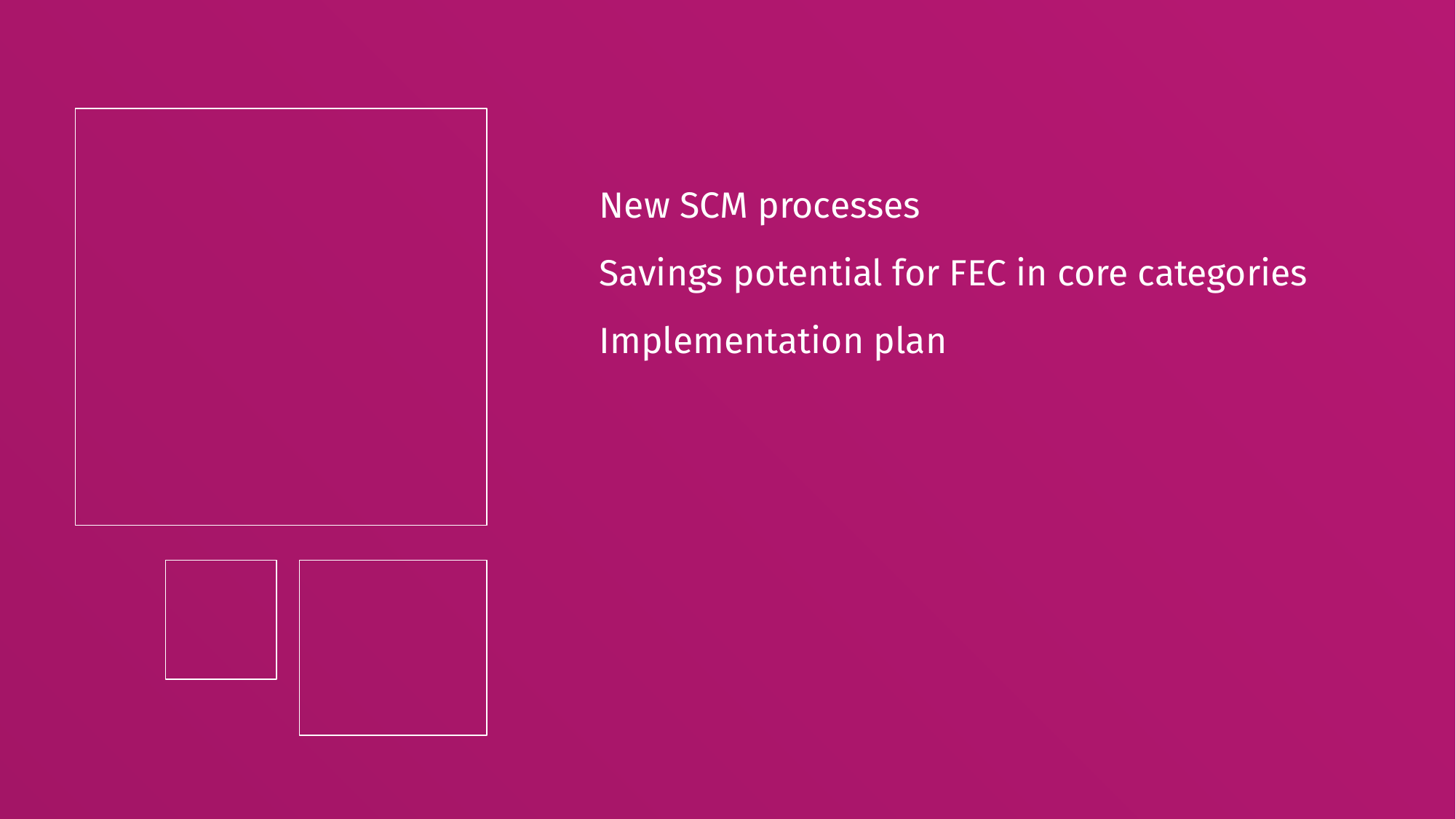

New SCM processes
Savings potential for FEC in core categories
Implementation plan